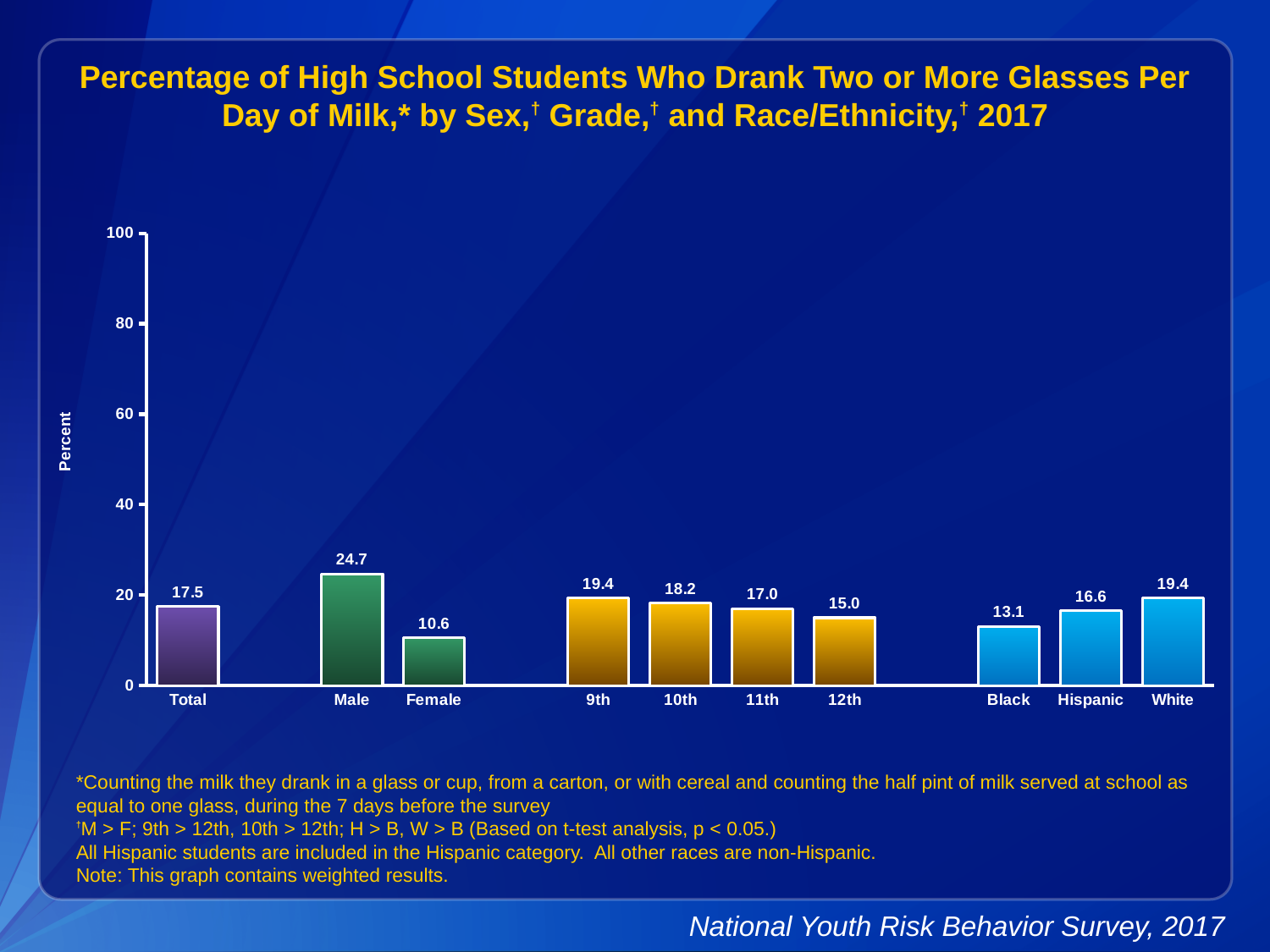

Percentage of High School Students Who Drank Two or More Glasses Per Day of Milk,* by Sex,† Grade,† and Race/Ethnicity,† 2017

### Chart

| Category | Series 1 |
|---|---|
| Total | 17.5 |
|  | None |
| Male | 24.7 |
| Female | 10.6 |
|  | None |
| 9th | 19.4 |
| 10th | 18.2 |
| 11th | 17.0 |
| 12th | 15.0 |
|  | None |
| Black | 13.1 |
| Hispanic | 16.6 |
| White | 19.4 |
*Counting the milk they drank in a glass or cup, from a carton, or with cereal and counting the half pint of milk served at school as equal to one glass, during the 7 days before the survey
†M > F; 9th > 12th, 10th > 12th; H > B, W > B (Based on t-test analysis, p < 0.05.)
All Hispanic students are included in the Hispanic category.  All other races are non-Hispanic.
Note: This graph contains weighted results.
National Youth Risk Behavior Survey, 2017